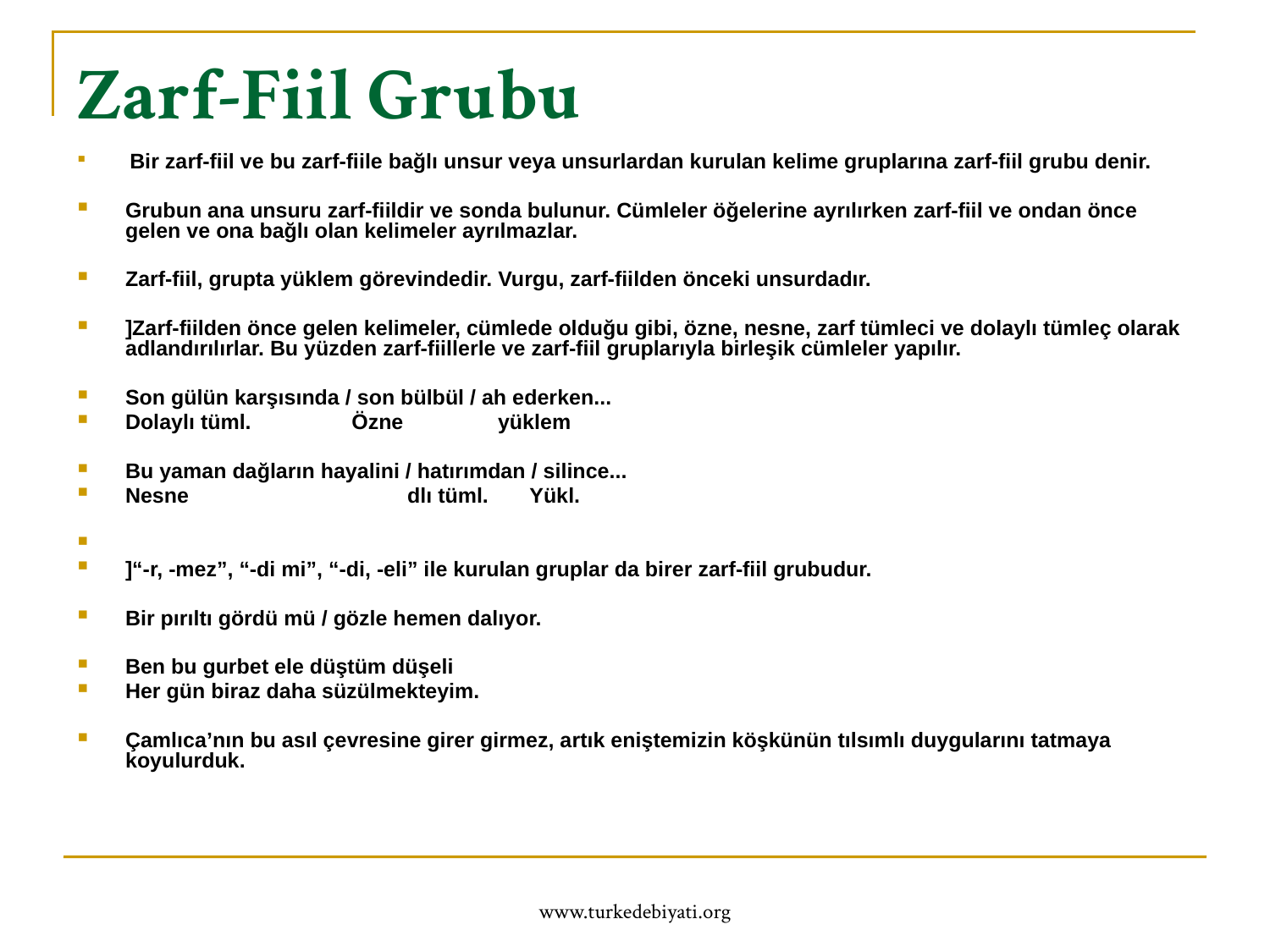

# Zarf-Fiil Grubu
 Bir zarf-fiil ve bu zarf-fiile bağlı unsur veya unsurlardan kurulan kelime gruplarına zarf-fiil grubu denir.

Grubun ana unsuru zarf-fiildir ve sonda bulunur. Cümleler öğelerine ayrılırken zarf-fiil ve ondan önce gelen ve ona bağlı olan kelimeler ayrılmazlar.

Zarf-fiil, grupta yüklem görevindedir. Vurgu, zarf-fiilden önceki unsurdadır.

]Zarf-fiilden önce gelen kelimeler, cümlede olduğu gibi, özne, nesne, zarf tümleci ve dolaylı tümleç olarak adlandırılırlar. Bu yüzden zarf-fiillerle ve zarf-fiil gruplarıyla birleşik cümleler yapılır.

Son gülün karşısında / son bülbül / ah ederken...
Dolaylı tüml.                 Özne                yüklem

Bu yaman dağların hayalini / hatırımdan / silince...
Nesne                                     dlı tüml.       Yükl.

]“-r, -mez”, “-di mi”, “-di, -eli” ile kurulan gruplar da birer zarf-fiil grubudur.

Bir pırıltı gördü mü / gözle hemen dalıyor.

Ben bu gurbet ele düştüm düşeli
Her gün biraz daha süzülmekteyim.

Çamlıca’nın bu asıl çevresine girer girmez, artık eniştemizin köşkünün tılsımlı duygularını tatmaya koyulurduk.

www.turkedebiyati.org